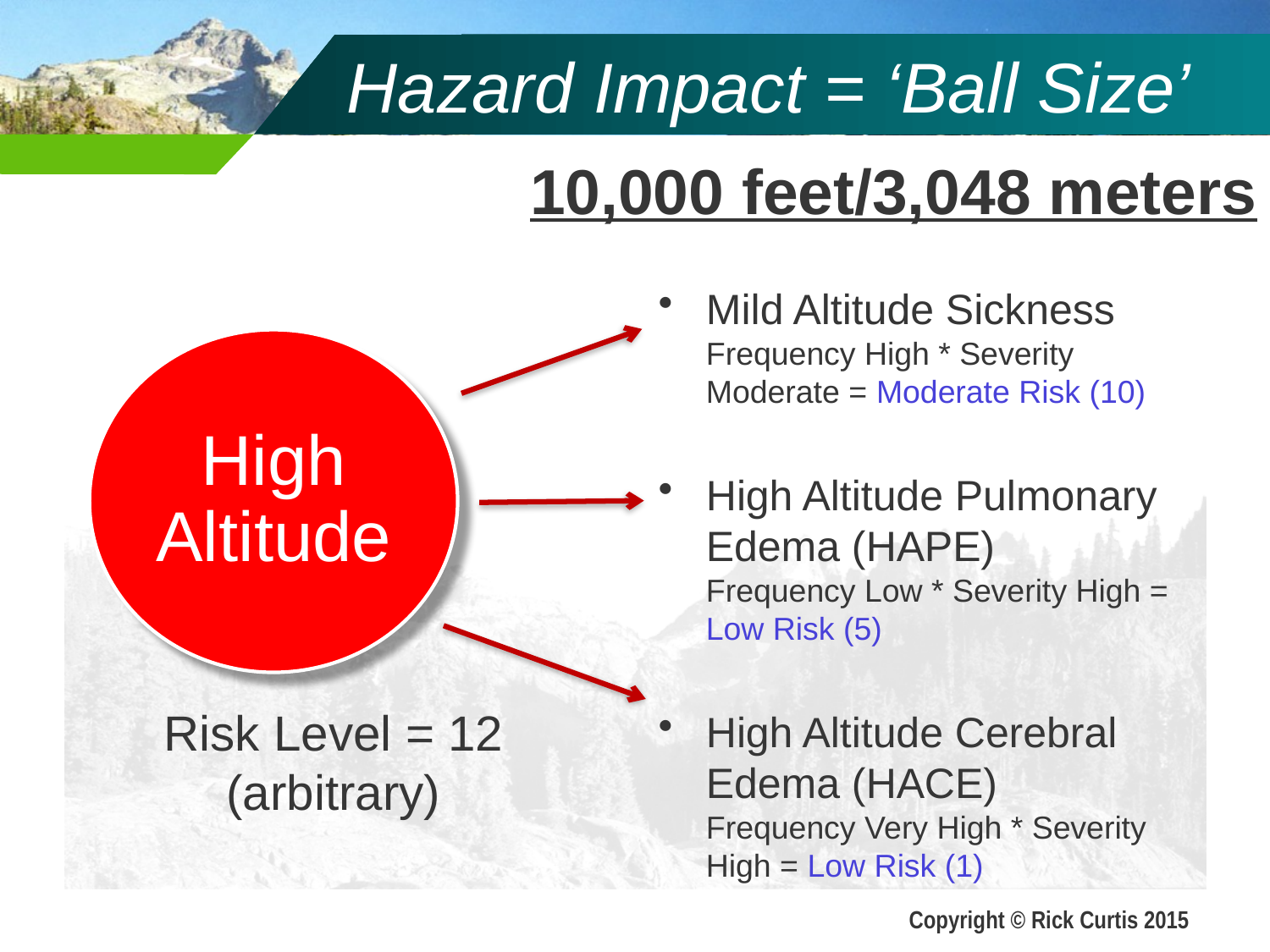

# Hazard Impact = ‘Ball Size’
10,000 feet/3,048 meters
Mild Altitude Sickness
Frequency High * Severity Moderate = Moderate Risk (10)
High Altitude Pulmonary Edema (HAPE)
Frequency Low * Severity High = Low Risk (5)
High Altitude Cerebral Edema (HACE)
Frequency Very High * Severity High = Low Risk (1)

High Altitude
Risk Level = 12
(arbitrary)